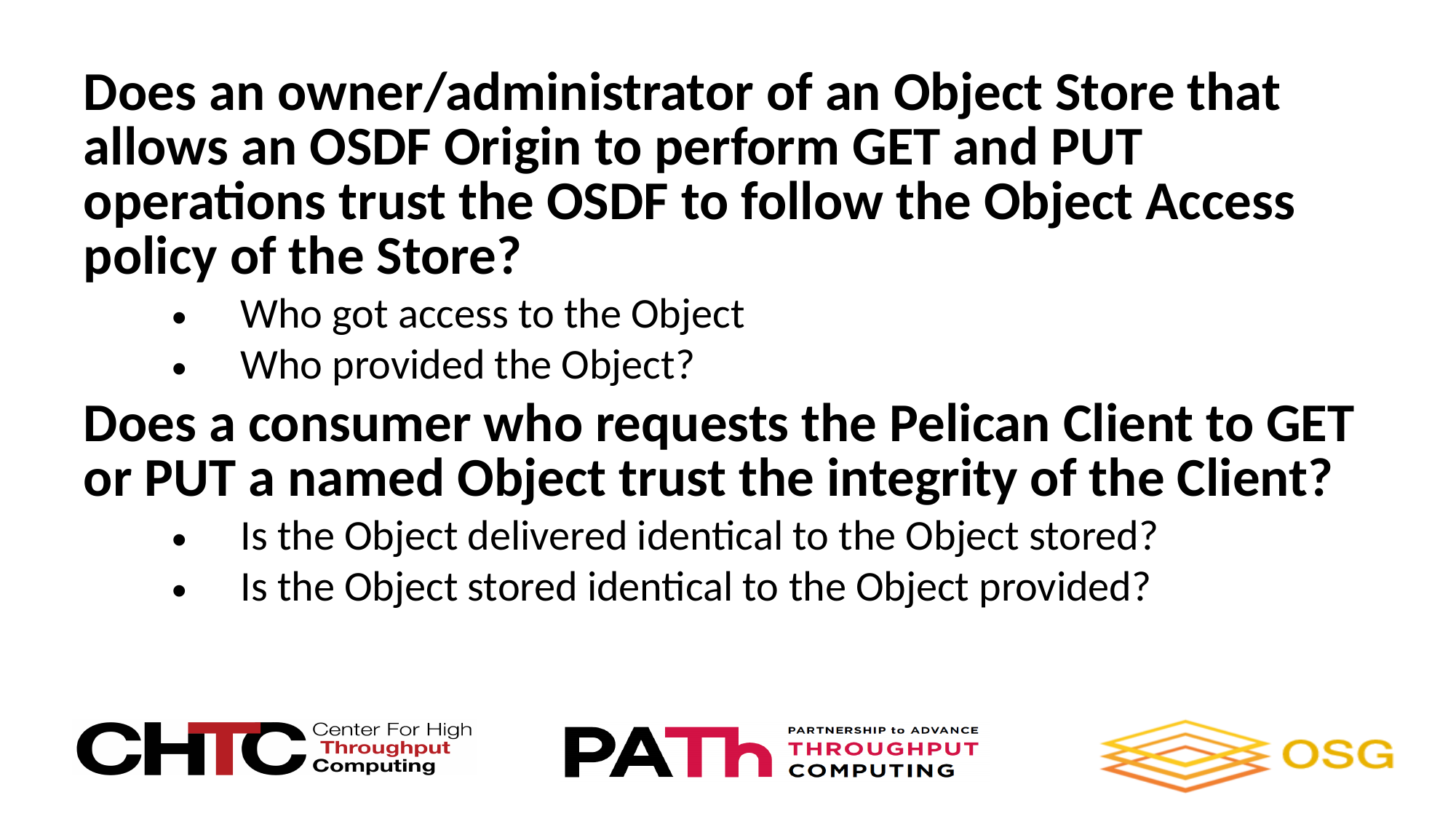

Does an owner/administrator of an Object Store that allows an OSDF Origin to perform GET and PUT operations trust the OSDF to follow the Object Access  policy of the Store?
Who got access to the Object
Who provided the Object?
Does a consumer who requests the Pelican Client to GET or PUT a named Object trust the integrity of the Client?
Is the Object delivered identical to the Object stored?
Is the Object stored identical to the Object provided?